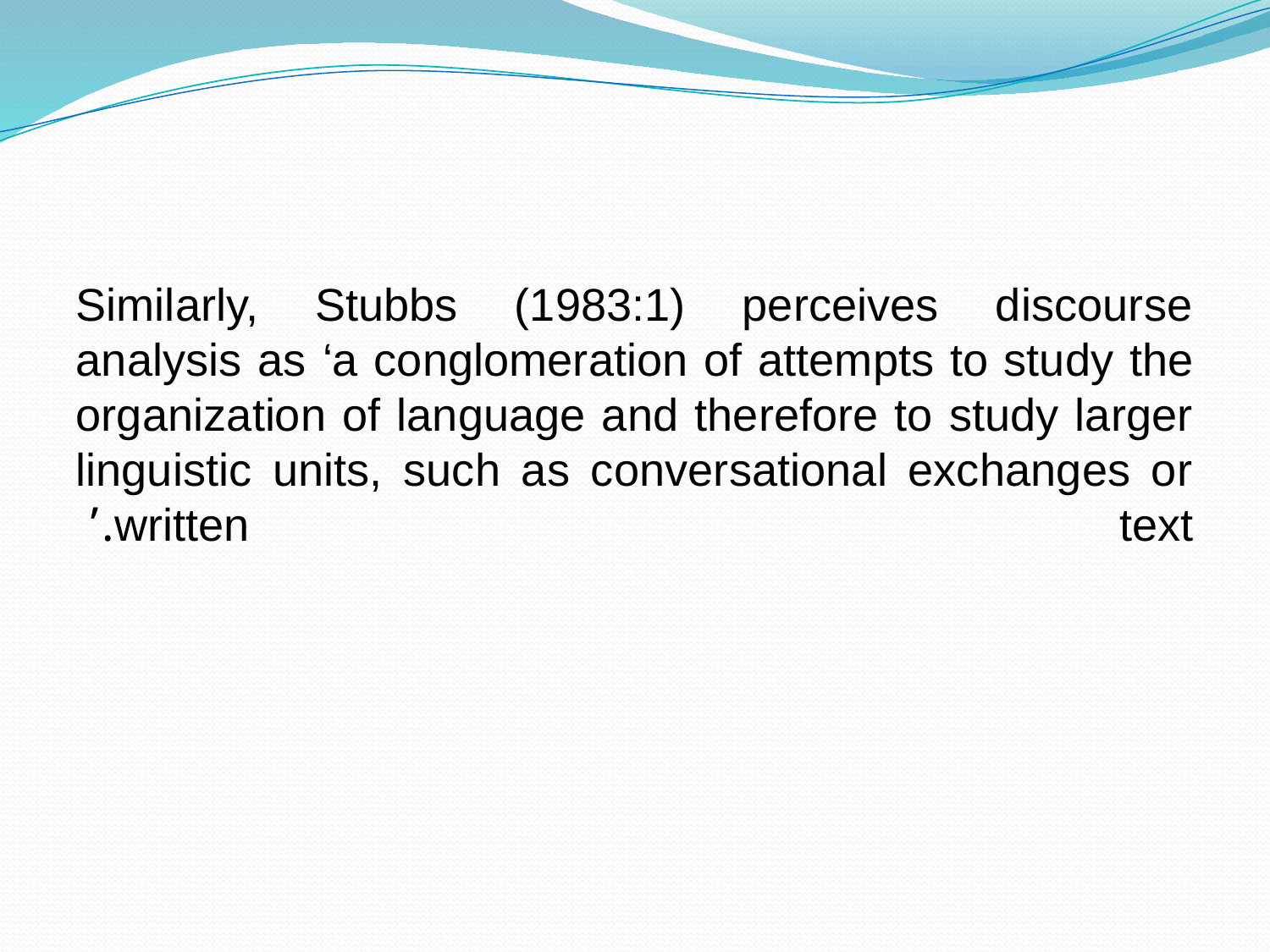

#
Similarly, Stubbs (1983:1) perceives discourse analysis as ‘a conglomeration of attempts to study the organization of language and therefore to study larger linguistic units, such as conversational exchanges or written text.’